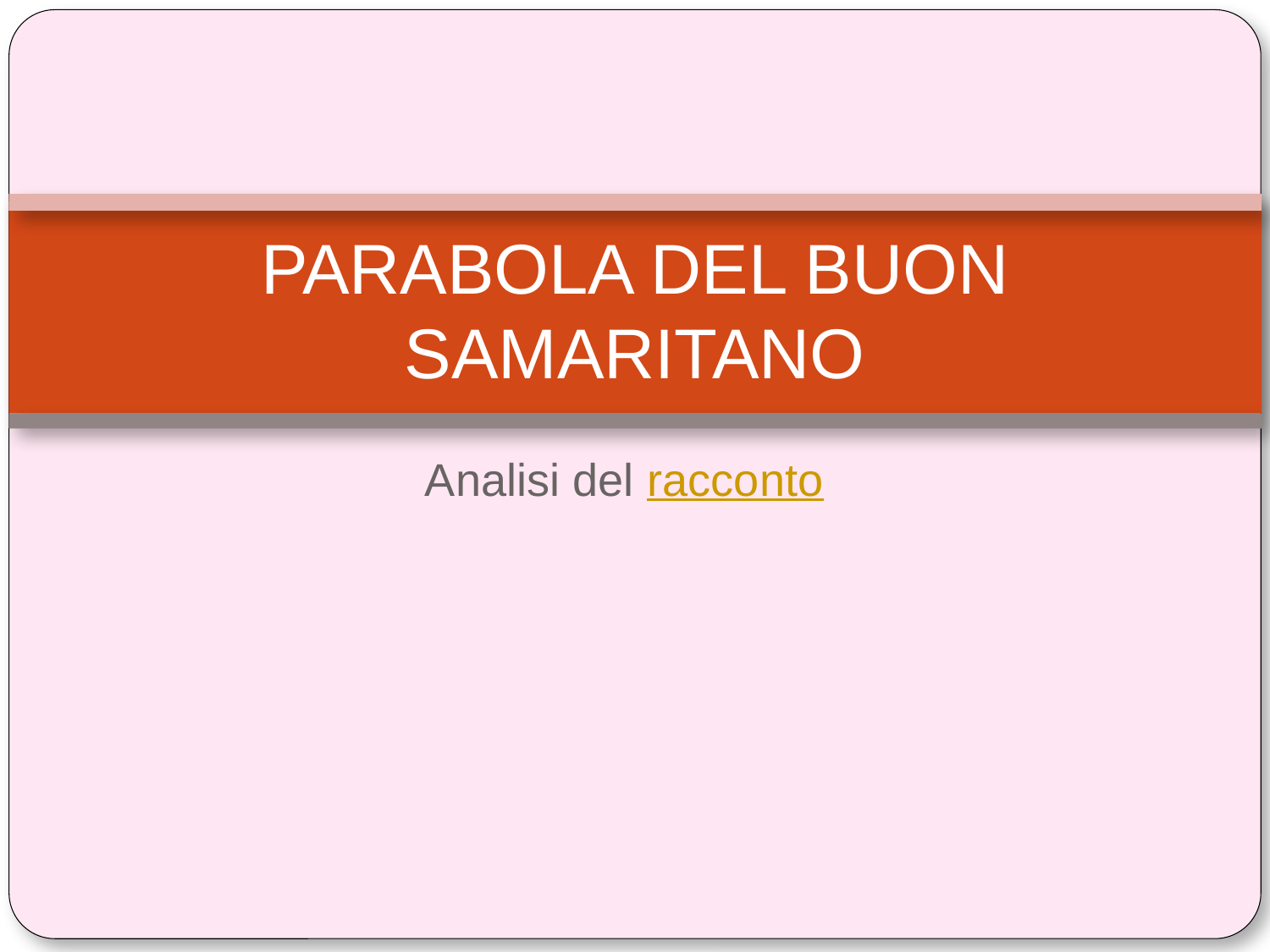

# PARABOLA DEL BUON SAMARITANO
Analisi del racconto